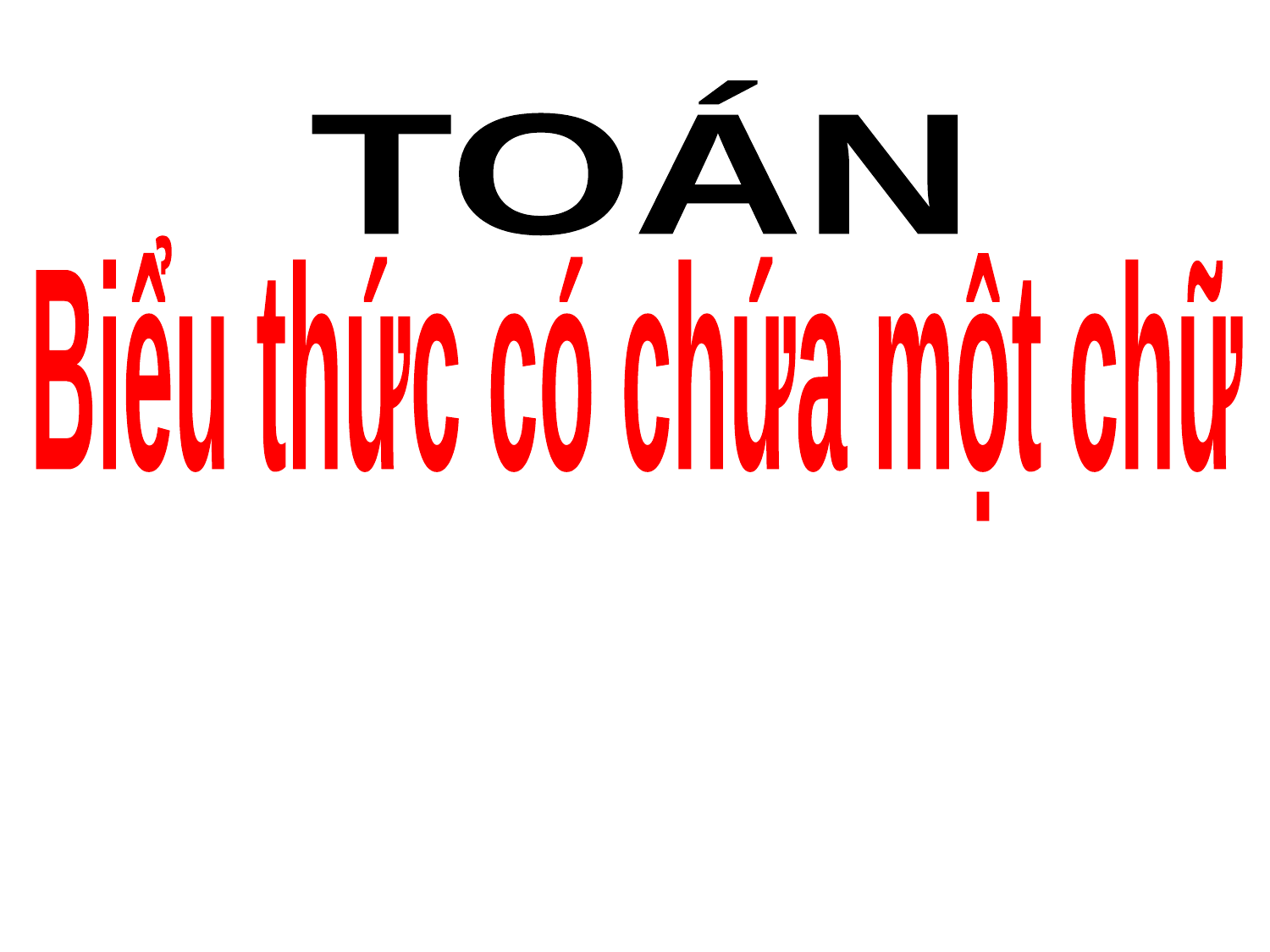

TOÁN
Biểu thức có chứa một chữ